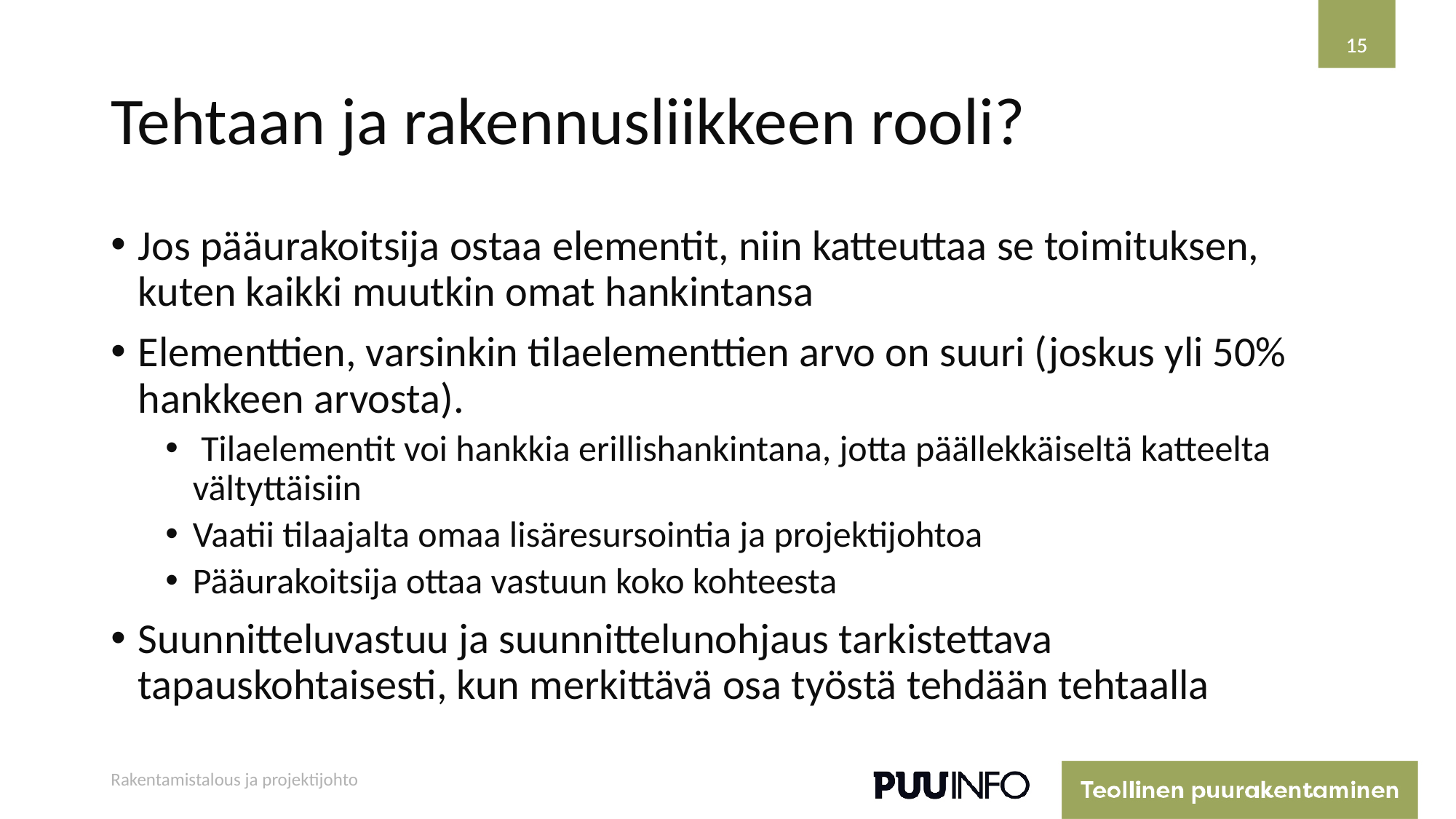

15
15
# Tehtaan ja rakennusliikkeen rooli?
Jos pääurakoitsija ostaa elementit, niin katteuttaa se toimituksen, kuten kaikki muutkin omat hankintansa
Elementtien, varsinkin tilaelementtien arvo on suuri (joskus yli 50% hankkeen arvosta).
 Tilaelementit voi hankkia erillishankintana, jotta päällekkäiseltä katteelta vältyttäisiin
Vaatii tilaajalta omaa lisäresursointia ja projektijohtoa
Pääurakoitsija ottaa vastuun koko kohteesta
Suunnitteluvastuu ja suunnittelunohjaus tarkistettava tapauskohtaisesti, kun merkittävä osa työstä tehdään tehtaalla
Rakentamistalous ja projektijohto